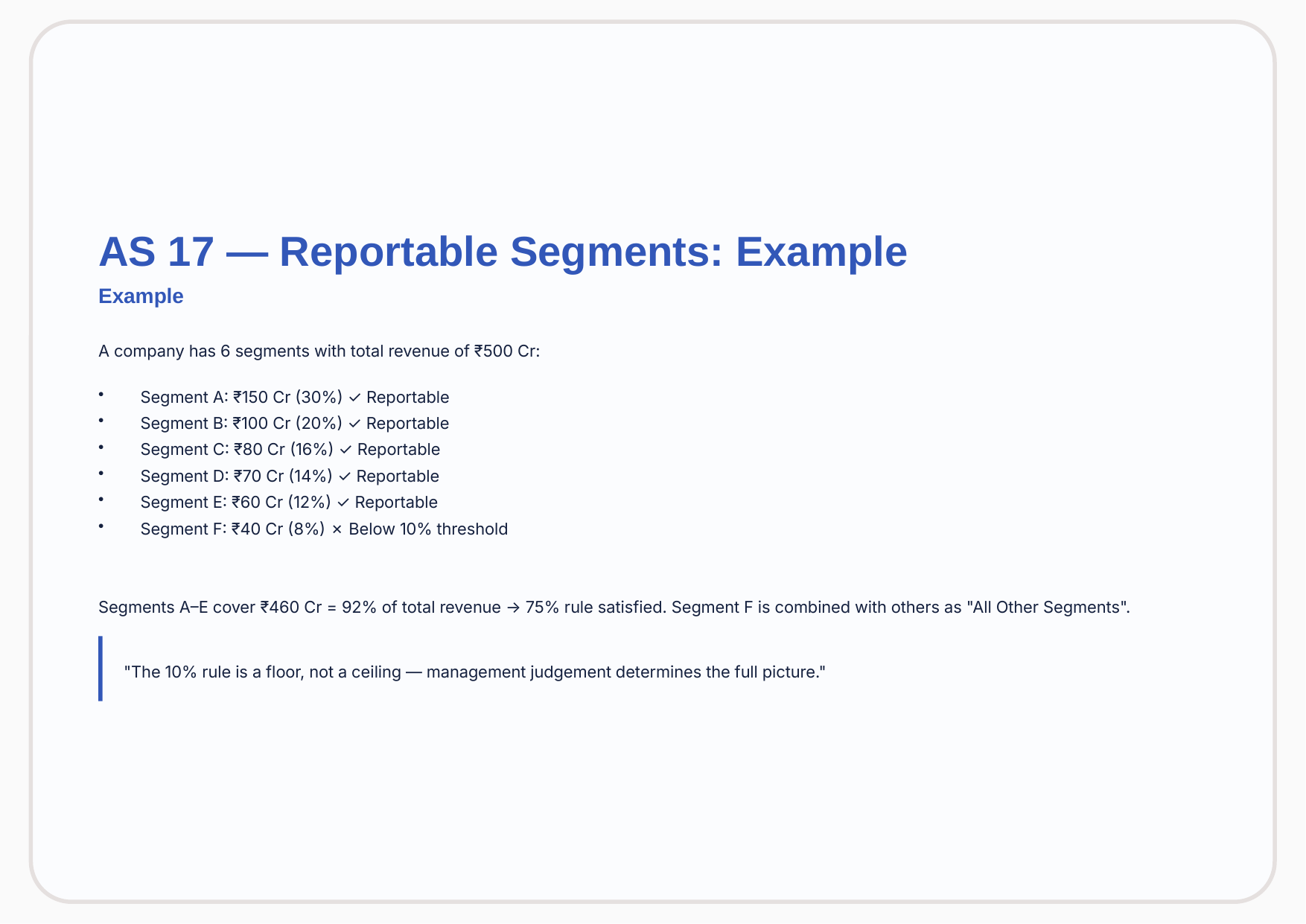

AS 17 — Reportable Segments: Example
Example
A company has 6 segments with total revenue of ₹500 Cr:
Segment A: ₹150 Cr (30%) ✓ Reportable
Segment B: ₹100 Cr (20%) ✓ Reportable
Segment C: ₹80 Cr (16%) ✓ Reportable
Segment D: ₹70 Cr (14%) ✓ Reportable
Segment E: ₹60 Cr (12%) ✓ Reportable
Segment F: ₹40 Cr (8%) ✗ Below 10% threshold
Segments A–E cover ₹460 Cr = 92% of total revenue → 75% rule satisfied. Segment F is combined with others as "All Other Segments".

"The 10% rule is a floor, not a ceiling — management judgement determines the full picture."